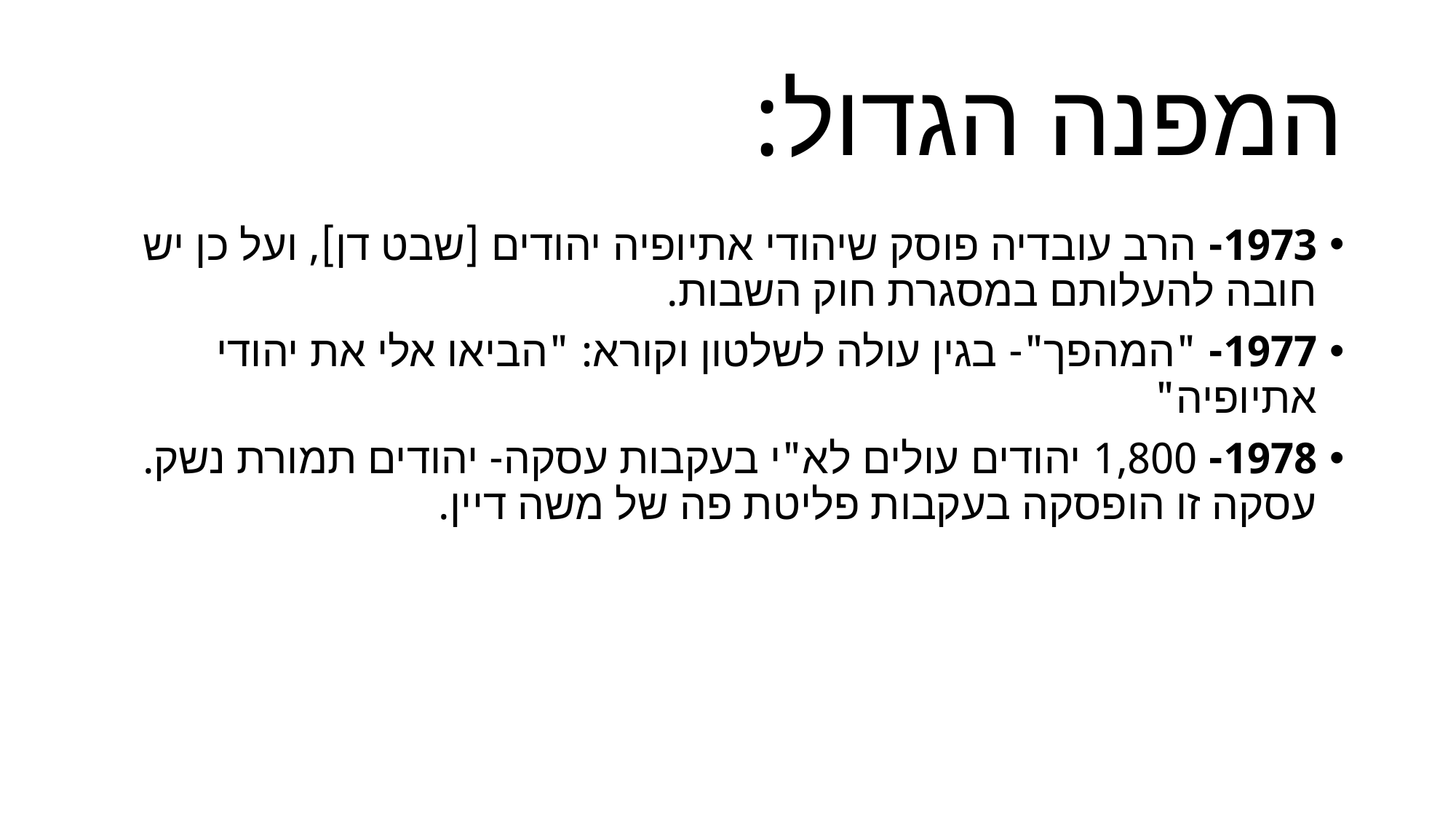

# המפנה הגדול:
1973- הרב עובדיה פוסק שיהודי אתיופיה יהודים [שבט דן], ועל כן יש חובה להעלותם במסגרת חוק השבות.
1977- "המהפך"- בגין עולה לשלטון וקורא: "הביאו אלי את יהודי אתיופיה"
1978- 1,800 יהודים עולים לא"י בעקבות עסקה- יהודים תמורת נשק. עסקה זו הופסקה בעקבות פליטת פה של משה דיין.